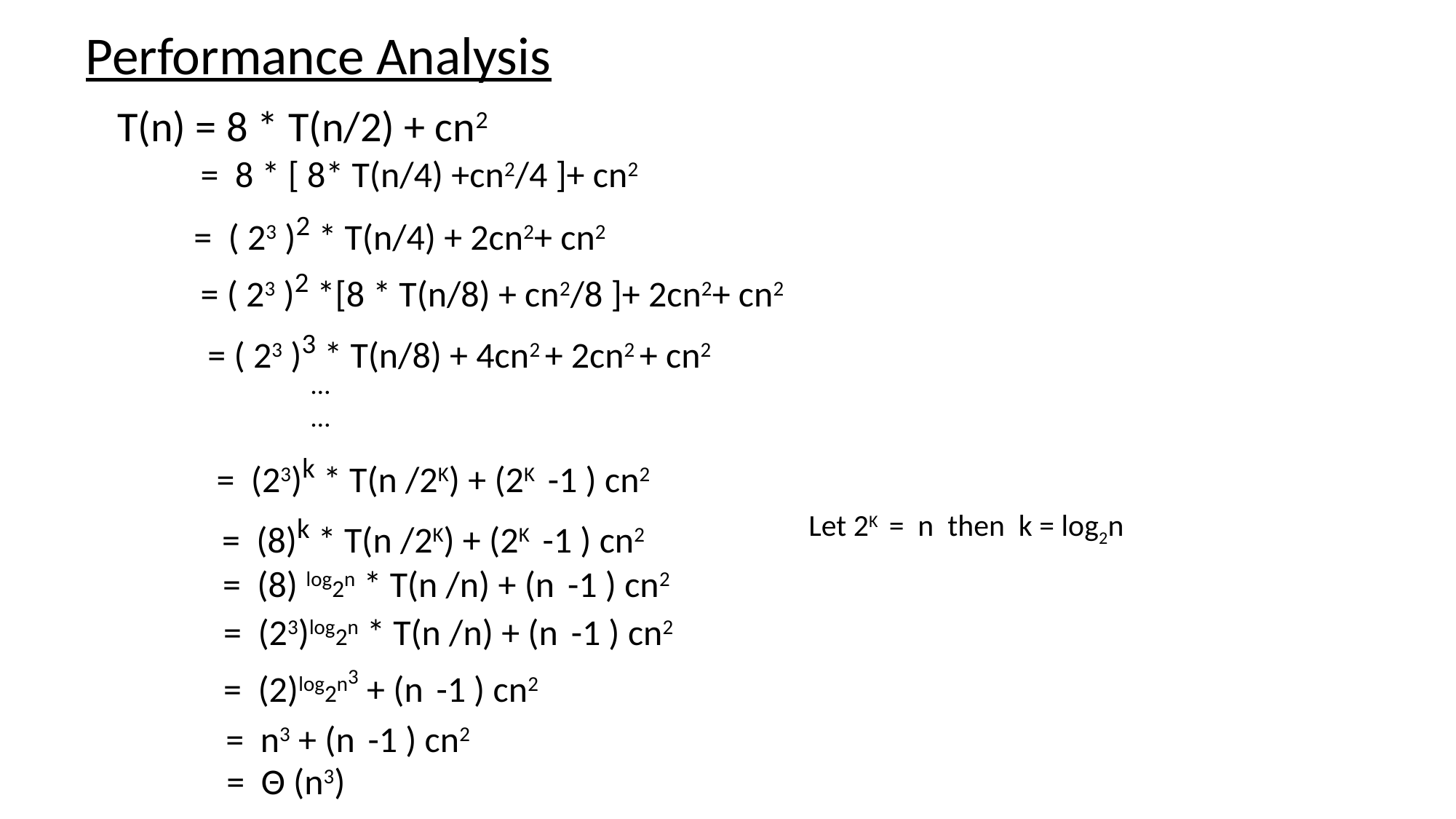

# Performance Analysis
T(n) = 8 * T(n/2) + cn2
=  8 * [ 8* T(n/4) +cn2/4 ]+ cn2
=  ( 23 )2 * T(n/4) + 2cn2+ cn2
= ( 23 )2 *[8 * T(n/8) + cn2/8 ]+ 2cn2+ cn2
= ( 23 )3 * T(n/8) + 4cn2 + 2cn2 + cn2
…
…
=  (23)k * T(n /2K) + (2K  -1 ) cn2
=  (8)k * T(n /2K) + (2K  -1 ) cn2
Let 2K  =  n  then  k = log2n
=  (8) log2n * T(n /n) + (n  -1 ) cn2
=  (23)log2n * T(n /n) + (n  -1 ) cn2
=  (2)log2n3 + (n  -1 ) cn2
=  n3 + (n  -1 ) cn2
=  Θ (n3)